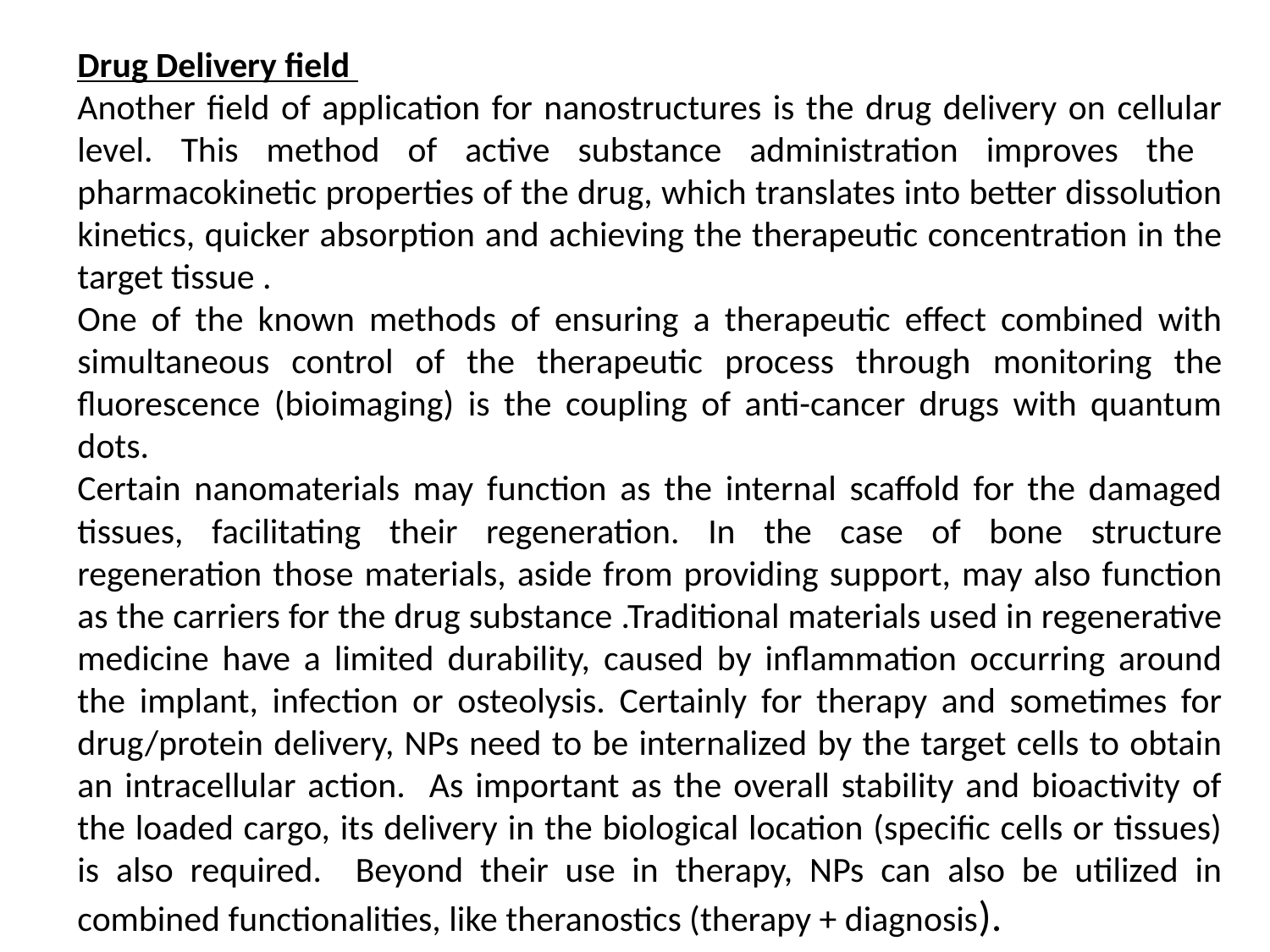

Drug Delivery field
Another field of application for nanostructures is the drug delivery on cellular level. This method of active substance administration improves the  pharmacokinetic properties of the drug, which translates into better dissolution kinetics, quicker absorption and achieving the therapeutic concentration in the target tissue .
One of the known methods of ensuring a therapeutic effect combined with simultaneous control of the therapeutic process through monitoring the fluorescence (bioimaging) is the coupling of anti-cancer drugs with quantum dots.
Certain nanomaterials may function as the internal scaffold for the damaged tissues, facilitating their regeneration. In the case of bone structure regeneration those materials, aside from providing support, may also function as the carriers for the drug substance .Traditional materials used in regenerative medicine have a limited durability, caused by inflammation occurring around the implant, infection or osteolysis. Certainly for therapy and sometimes for drug/protein delivery, NPs need to be internalized by the target cells to obtain an intracellular action.  As important as the overall stability and bioactivity of the loaded cargo, its delivery in the biological location (specific cells or tissues) is also required.  Beyond their use in therapy, NPs can also be utilized in combined functionalities, like theranostics (therapy + diagnosis).